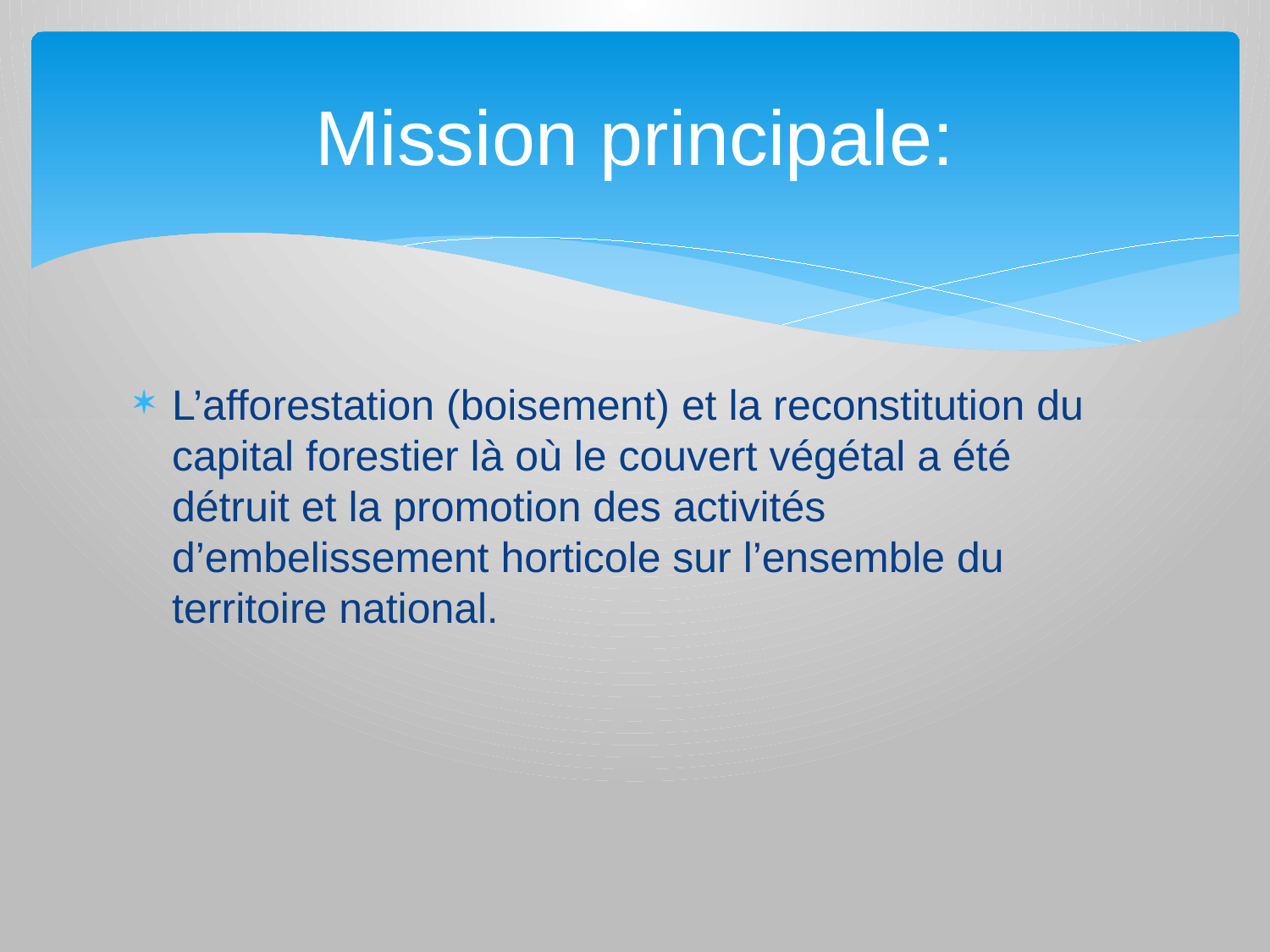

# Mission principale:
L’afforestation (boisement) et la reconstitution du capital forestier là où le couvert végétal a été détruit et la promotion des activités d’embelissement horticole sur l’ensemble du territoire national.